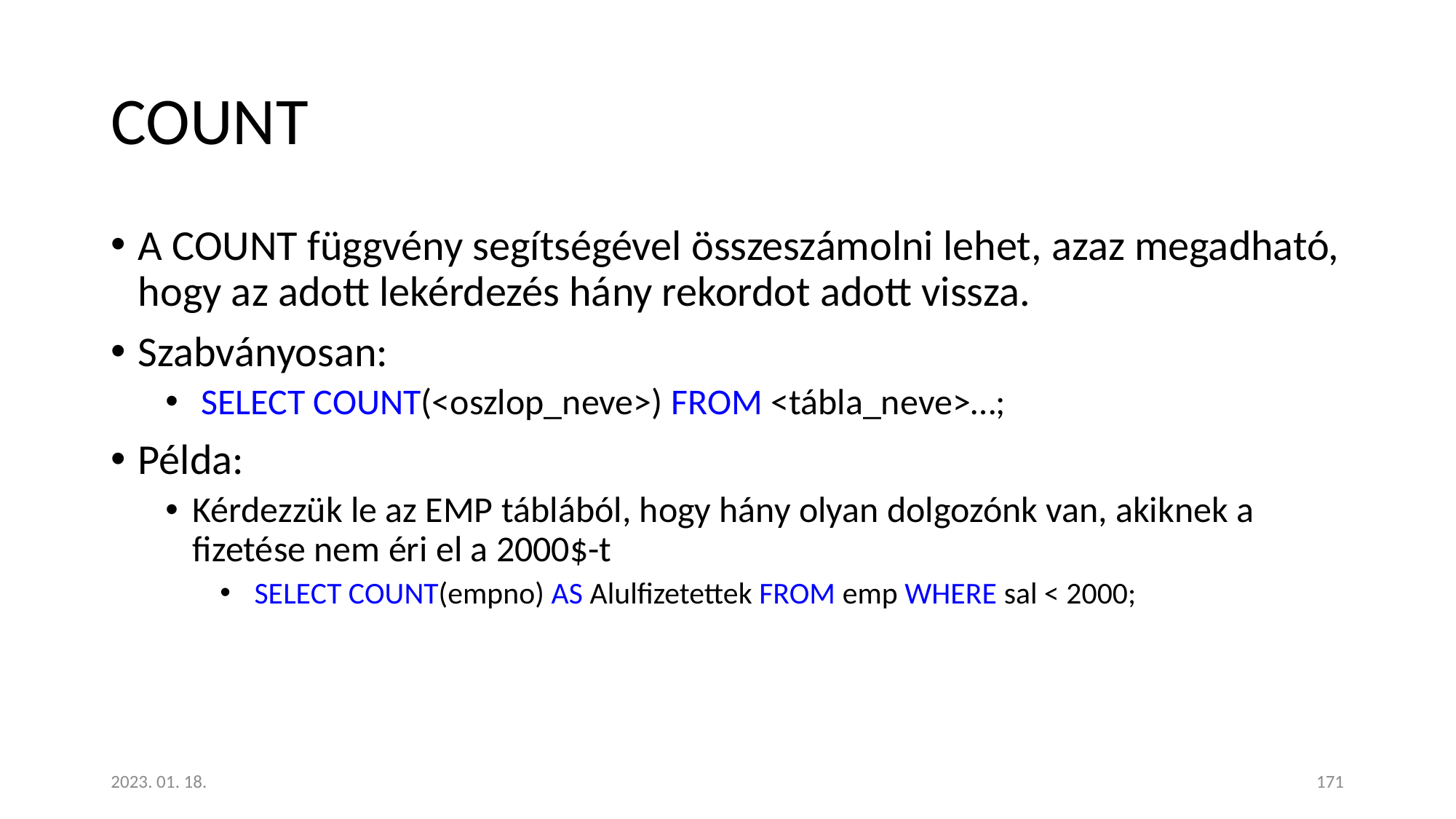

# COUNT
A COUNT függvény segítségével összeszámolni lehet, azaz megadható, hogy az adott lekérdezés hány rekordot adott vissza.
Szabványosan:
 SELECT COUNT(<oszlop_neve>) FROM <tábla_neve>…;
Példa:
Kérdezzük le az EMP táblából, hogy hány olyan dolgozónk van, akiknek a fizetése nem éri el a 2000$-t
 SELECT COUNT(empno) AS Alulfizetettek FROM emp WHERE sal < 2000;
2023. 01. 18.
171